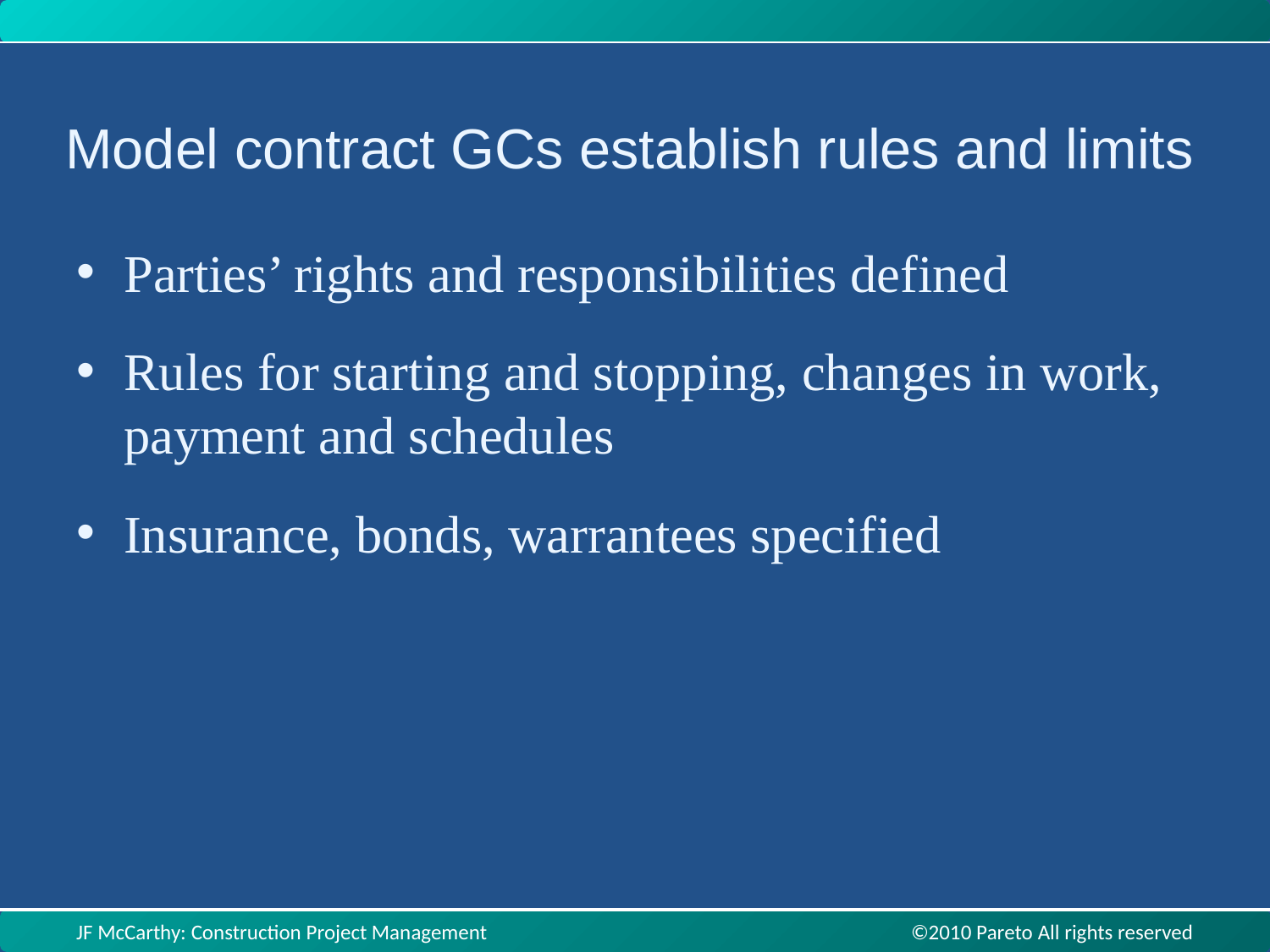

Model contract GCs establish rules and limits
Parties’ rights and responsibilities defined

Rules for starting and stopping, changes in work, payment and schedules

Insurance, bonds, warrantees specified

JF McCarthy: Construction Project Management                                                                                       ©2010 Pareto All rights reserved

JF McCarthy: Construction Project Management                                                                                       ©2010 Pareto All rights reserved